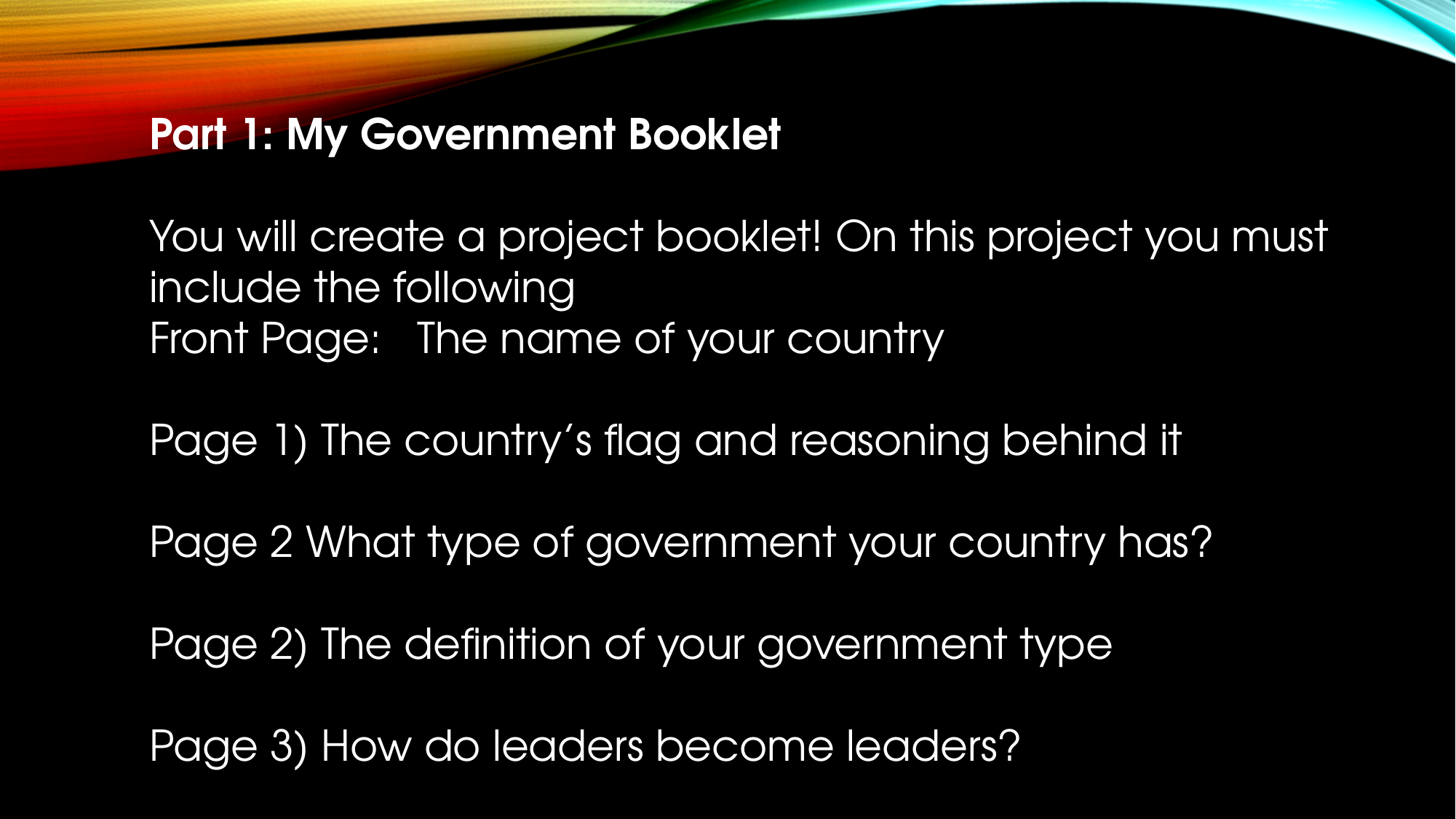

Part 1: My Government Booklet

You will create a project booklet! On this project you must include the following
Front Page:   The name of your country

Page 1) The country’s flag and reasoning behind it

Page 2 What type of government your country has?

Page 2) The definition of your government type

Page 3) How do leaders become leaders?